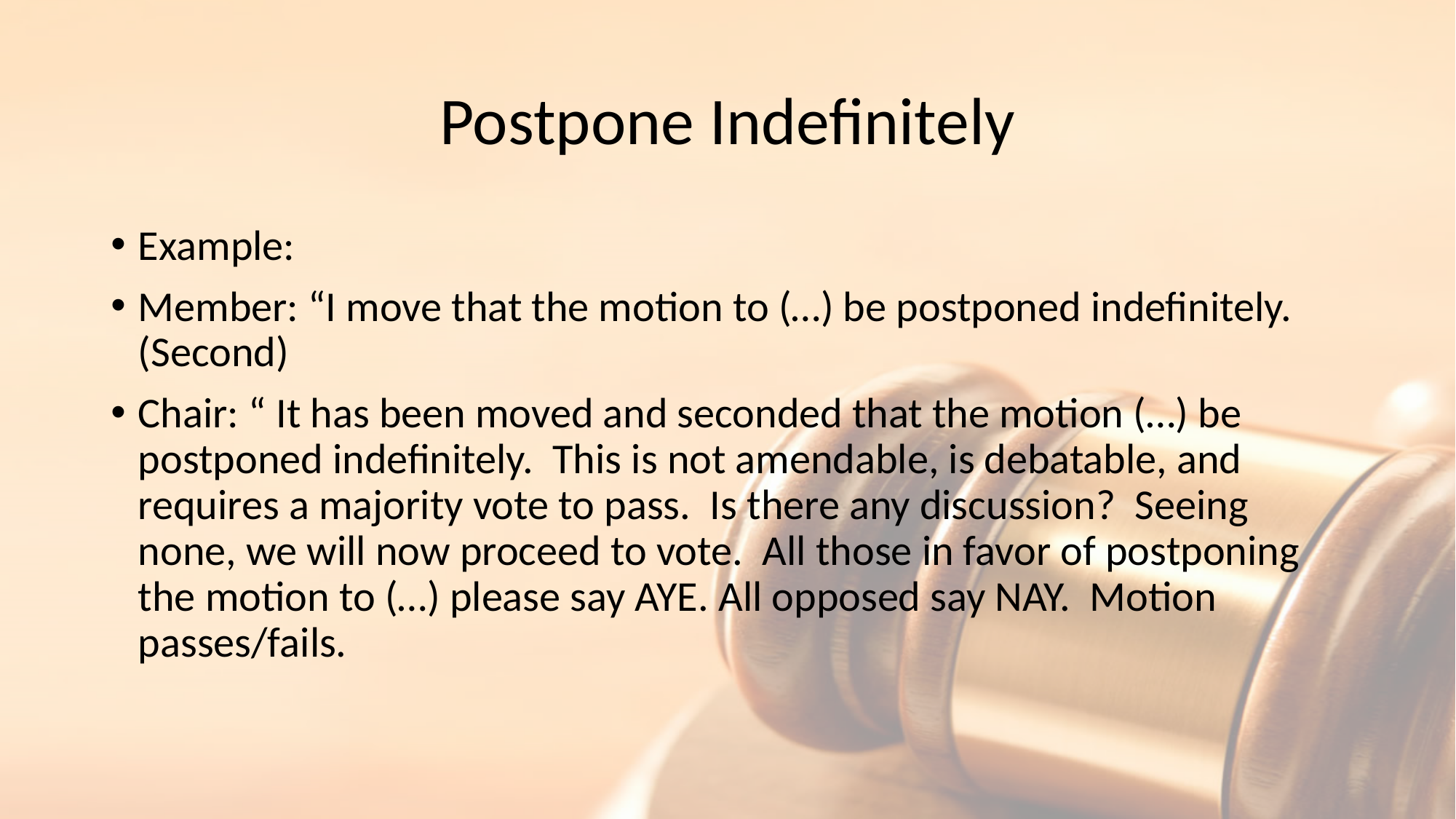

# Postpone Indefinitely
Example:
Member: “I move that the motion to (…) be postponed indefinitely.  (Second)
Chair: “ It has been moved and seconded that the motion (…) be postponed indefinitely.  This is not amendable, is debatable, and requires a majority vote to pass.  Is there any discussion?  Seeing none, we will now proceed to vote.  All those in favor of postponing the motion to (…) please say AYE. All opposed say NAY.  Motion passes/fails.